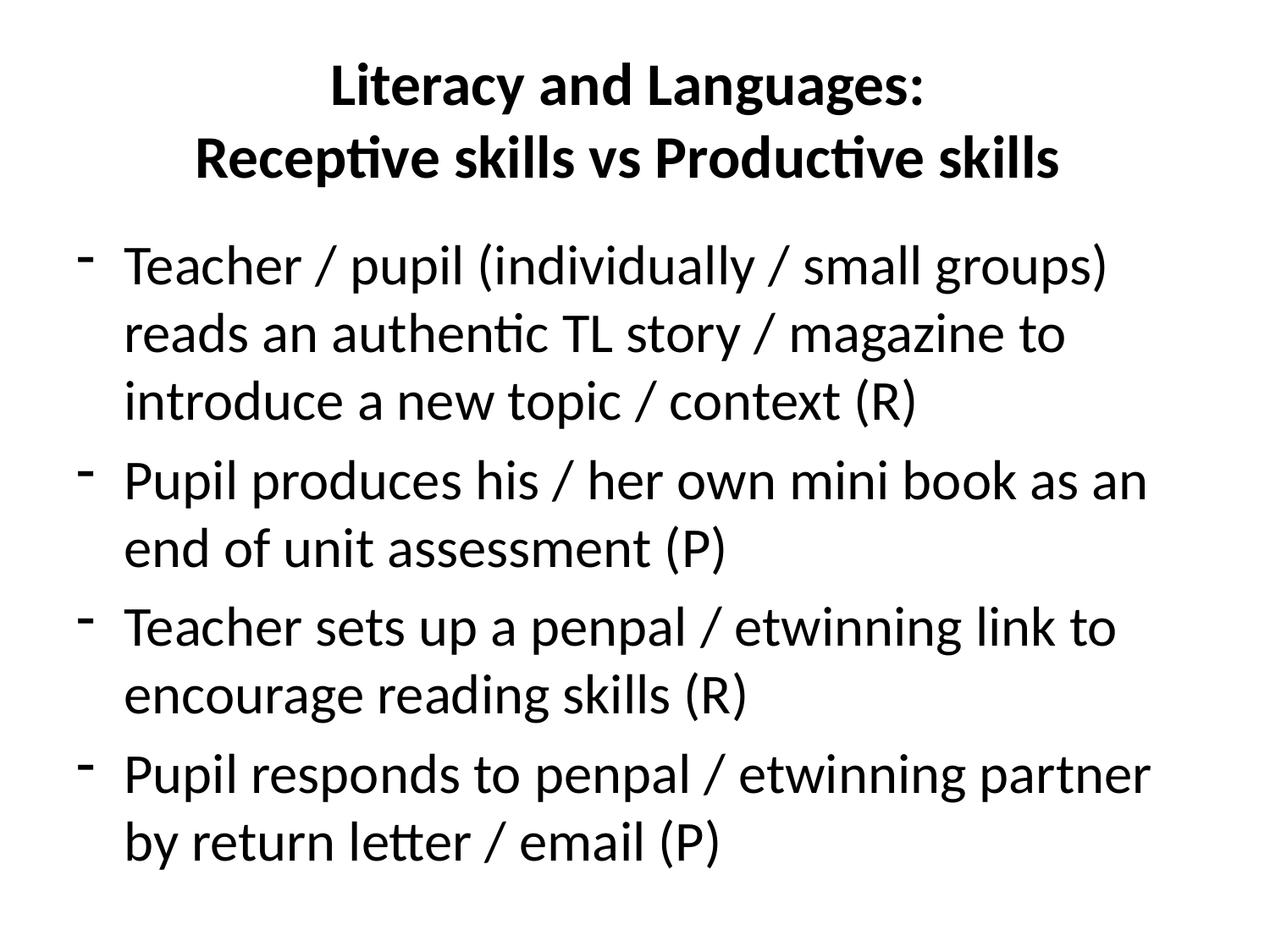

# Literacy and Languages: Receptive skills vs Productive skills
Teacher / pupil (individually / small groups)  reads an authentic TL story / magazine to introduce a new topic / context (R)
Pupil produces his / her own mini book as an end of unit assessment (P)
Teacher sets up a penpal / etwinning link to encourage reading skills (R)
Pupil responds to penpal / etwinning partner by return letter / email (P)